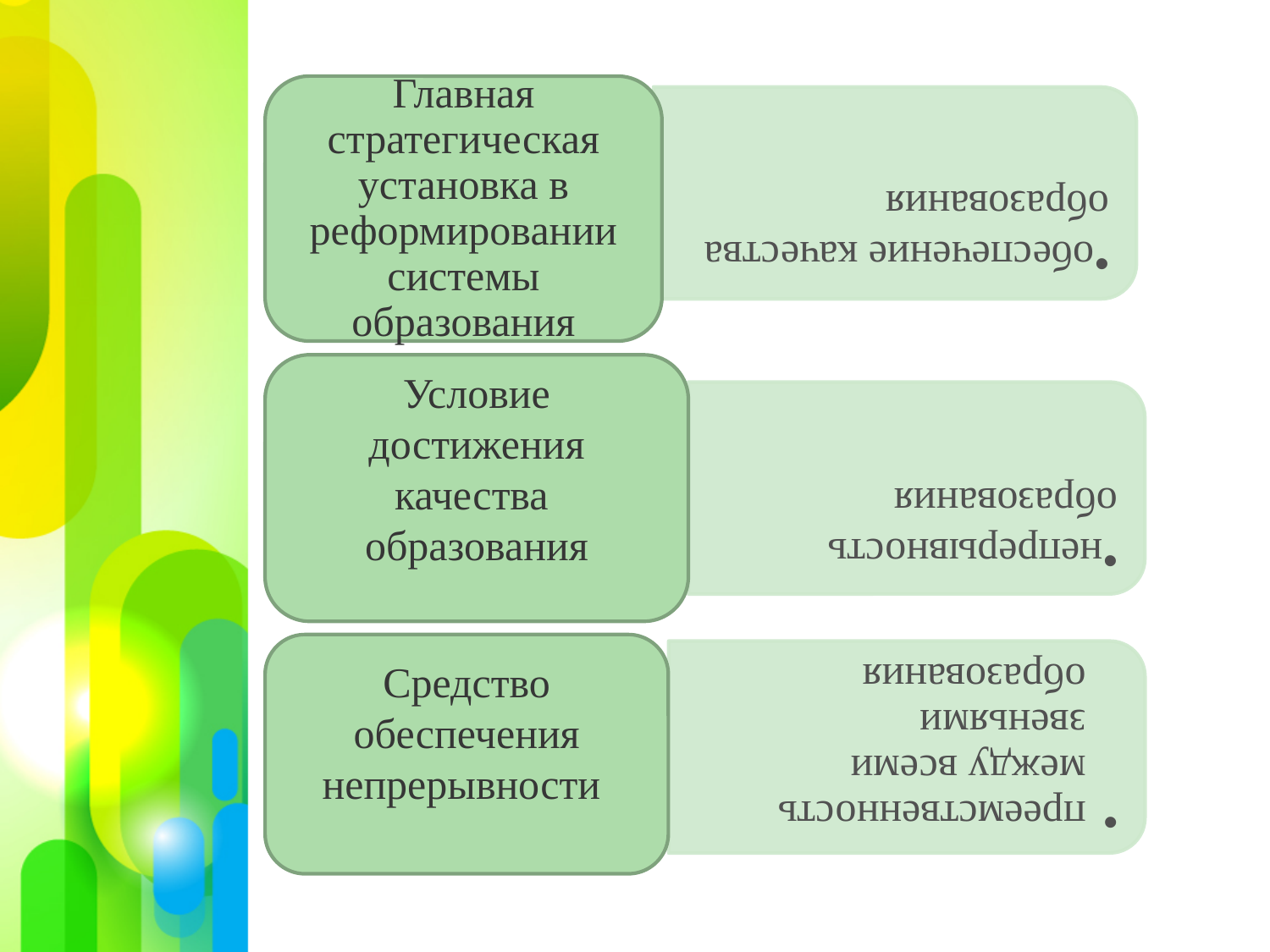

обеспечение качества образования

Главная стратегическая установка в реформировании системы образования
непрерывность образования

Условие достижения качества  образования

преемственность между всеми звеньями образования
Средство обеспечения непрерывности